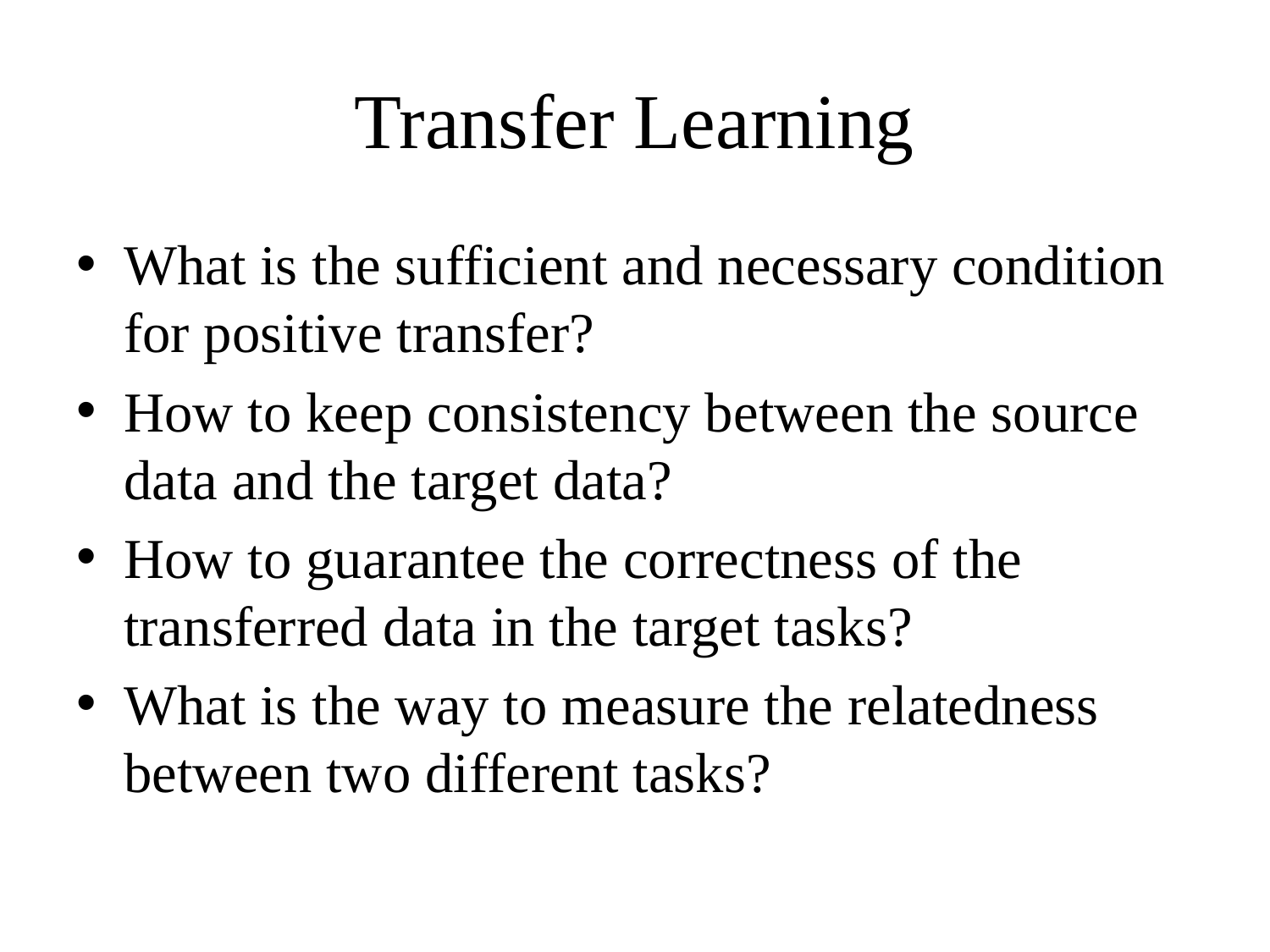

# Transfer Learning
What is the sufficient and necessary condition for positive transfer?
How to keep consistency between the source data and the target data?
How to guarantee the correctness of the transferred data in the target tasks?
What is the way to measure the relatedness between two different tasks?